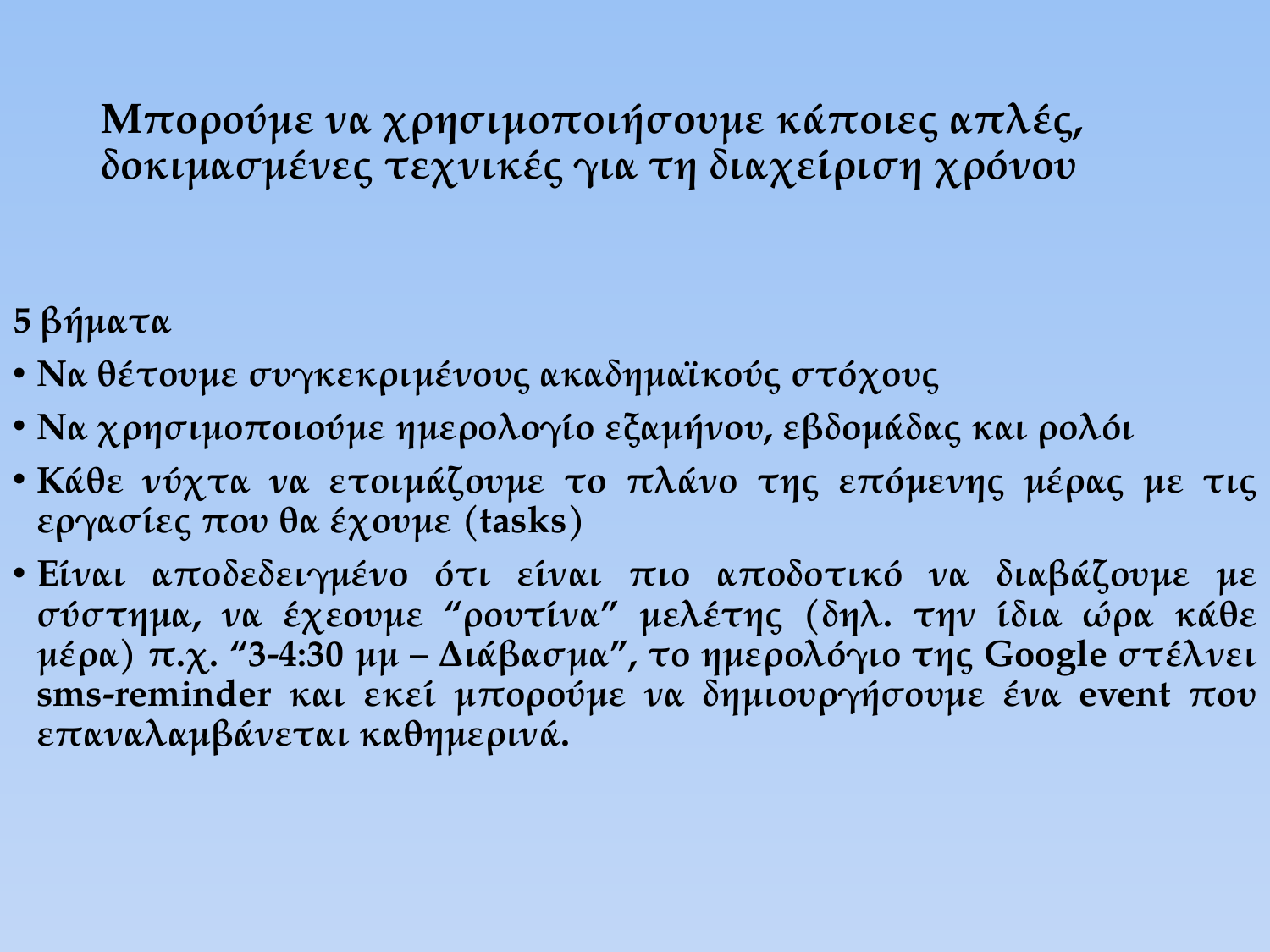

# Μπορούμε να χρησιμοποιήσουμε κάποιες απλές, δοκιμασμένες τεχνικές για τη διαχείριση χρόνου
5 βήματα
Να θέτουμε συγκεκριμένους ακαδημαϊκούς στόχους
Να χρησιμοποιούμε ημερολογίο εξαμήνου, εβδομάδας και ρολόι
Κάθε νύχτα να ετοιμάζουμε το πλάνο της επόμενης μέρας με τις εργασίες που θα έχουμε (tasks)
Eίναι αποδεδειγμένο ότι είναι πιο αποδοτικό να διαβάζουμε με σύστημα, να έχεουμε “ρουτίνα” μελέτης (δηλ. την ίδια ώρα κάθε μέρα) π.χ. “3-4:30 μμ – Διάβασμα”, το ημερολόγιο της Google στέλνει sms-reminder και εκεί μπορούμε να δημιουργήσουμε ένα event που επαναλαμβάνεται καθημερινά.